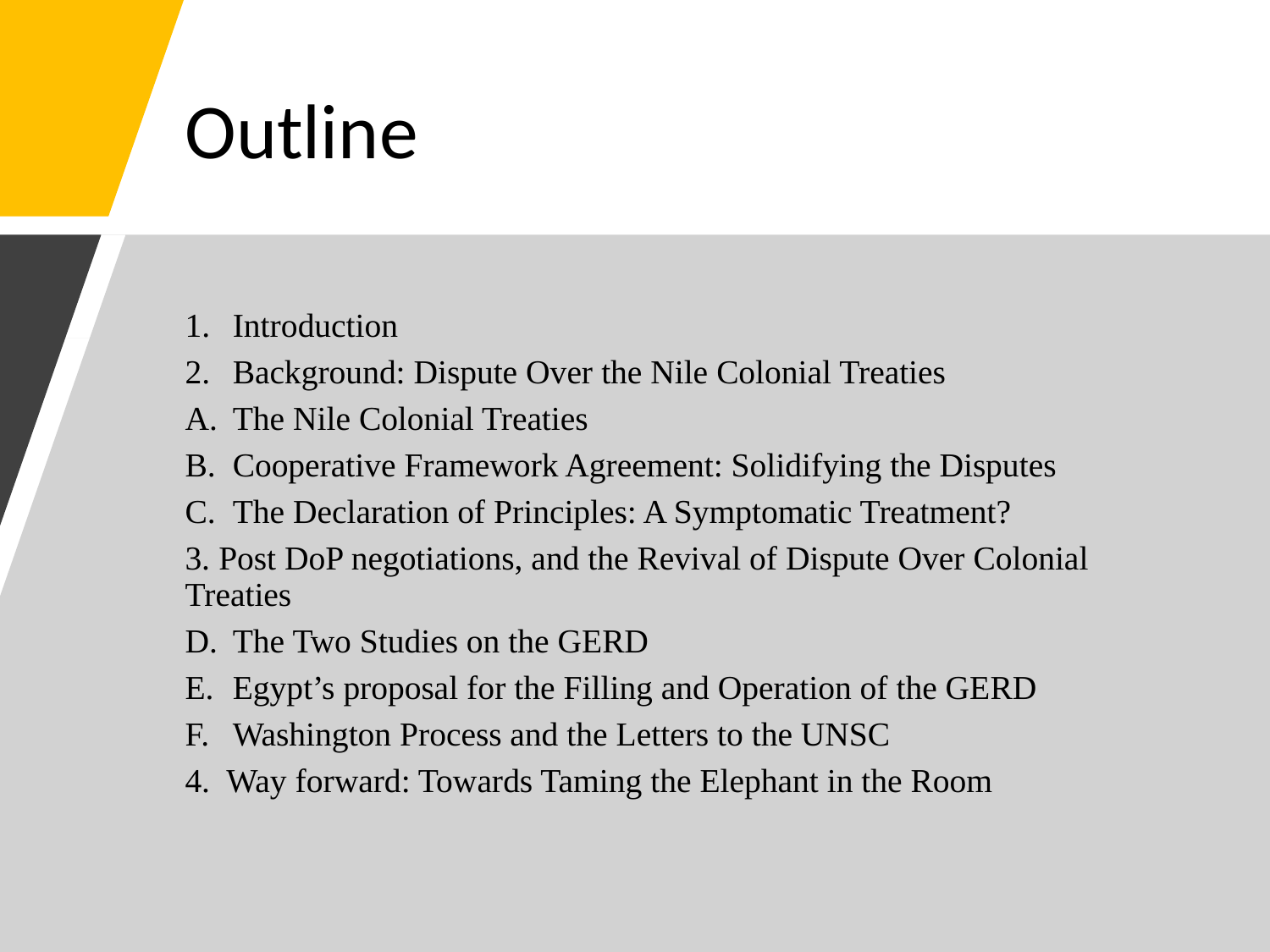

# Outline

Introduction
Background: Dispute Over the Nile Colonial Treaties
The Nile Colonial Treaties
Cooperative Framework Agreement: Solidifying the Disputes
The Declaration of Principles: A Symptomatic Treatment?
3. Post DoP negotiations, and the Revival of Dispute Over Colonial Treaties
The Two Studies on the GERD
Egypt’s proposal for the Filling and Operation of the GERD
Washington Process and the Letters to the UNSC
4.  Way forward: Towards Taming the Elephant in the Room